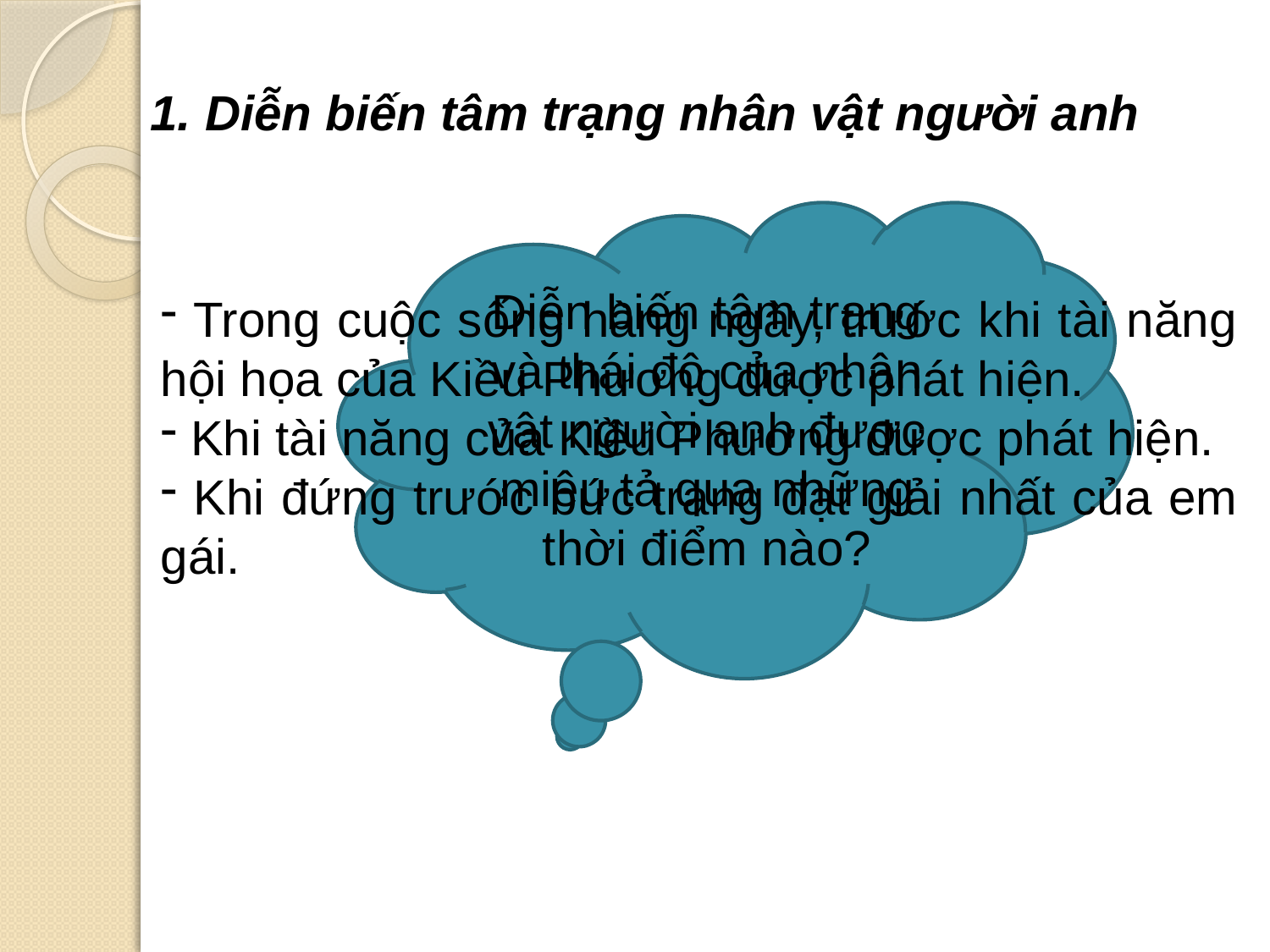

1. Diễn biến tâm trạng nhân vật người anh
Diễn biến tâm trạng và thái độ của nhân vật người anh được miêu tả qua những thời điểm nào?
 Trong cuộc sống hàng ngày, trước khi tài năng hội họa của Kiều Phương được phát hiện.
 Khi tài năng của Kiều Phương được phát hiện.
 Khi đứng trước bức trang đạt giải nhất của em gái.